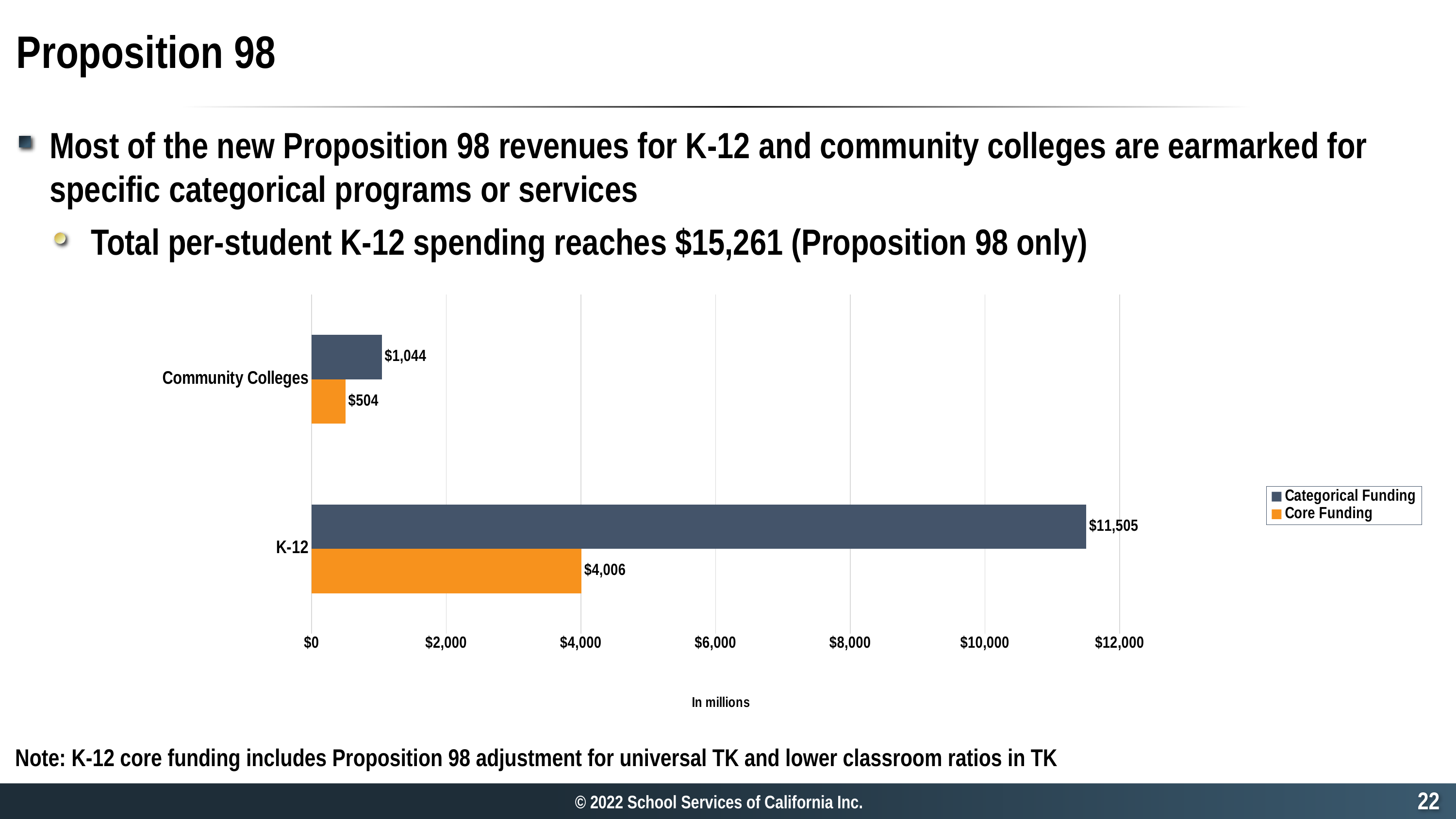

# Proposition 98
Most of the new Proposition 98 revenues for K-12 and community colleges are earmarked for specific categorical programs or services
Total per-student K-12 spending reaches $15,261 (Proposition 98 only)

### Chart

| Category | Core Funding | Categorical Funding |
|---|---|---|
| K-12 | 4005.8999999999996 | 11504.9 |
| Community Colleges | 503.79999999999995 | 1043.8790000000001 |
Note: K-12 core funding includes Proposition 98 adjustment for universal TK and lower classroom ratios in TK
22
© 2022 School Services of California Inc.